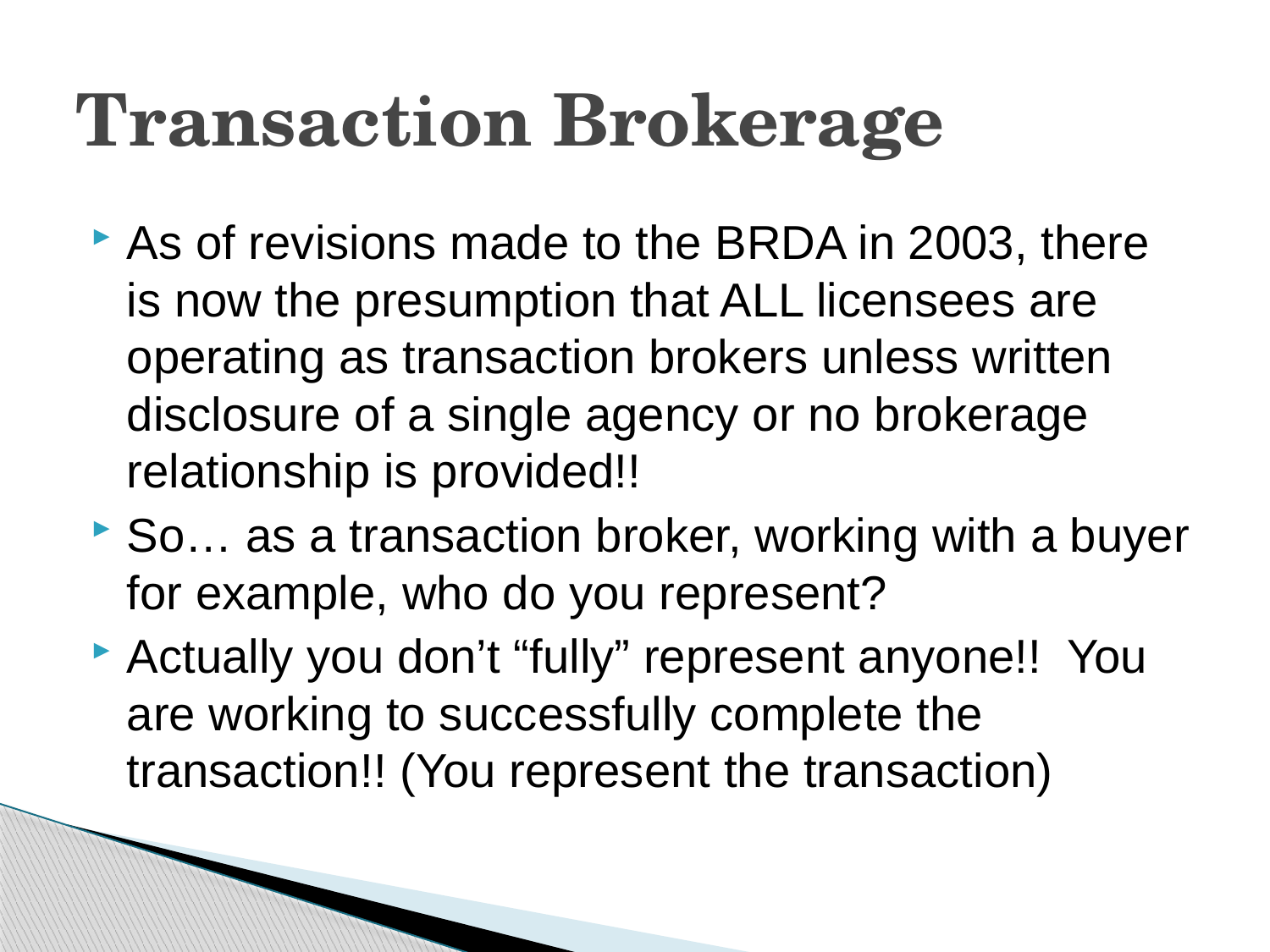

# Transaction Brokerage
As of revisions made to the BRDA in 2003, there is now the presumption that ALL licensees are operating as transaction brokers unless written disclosure of a single agency or no brokerage relationship is provided!!
So… as a transaction broker, working with a buyer for example, who do you represent?
Actually you don’t “fully” represent anyone!!  You are working to successfully complete the transaction!! (You represent the transaction)